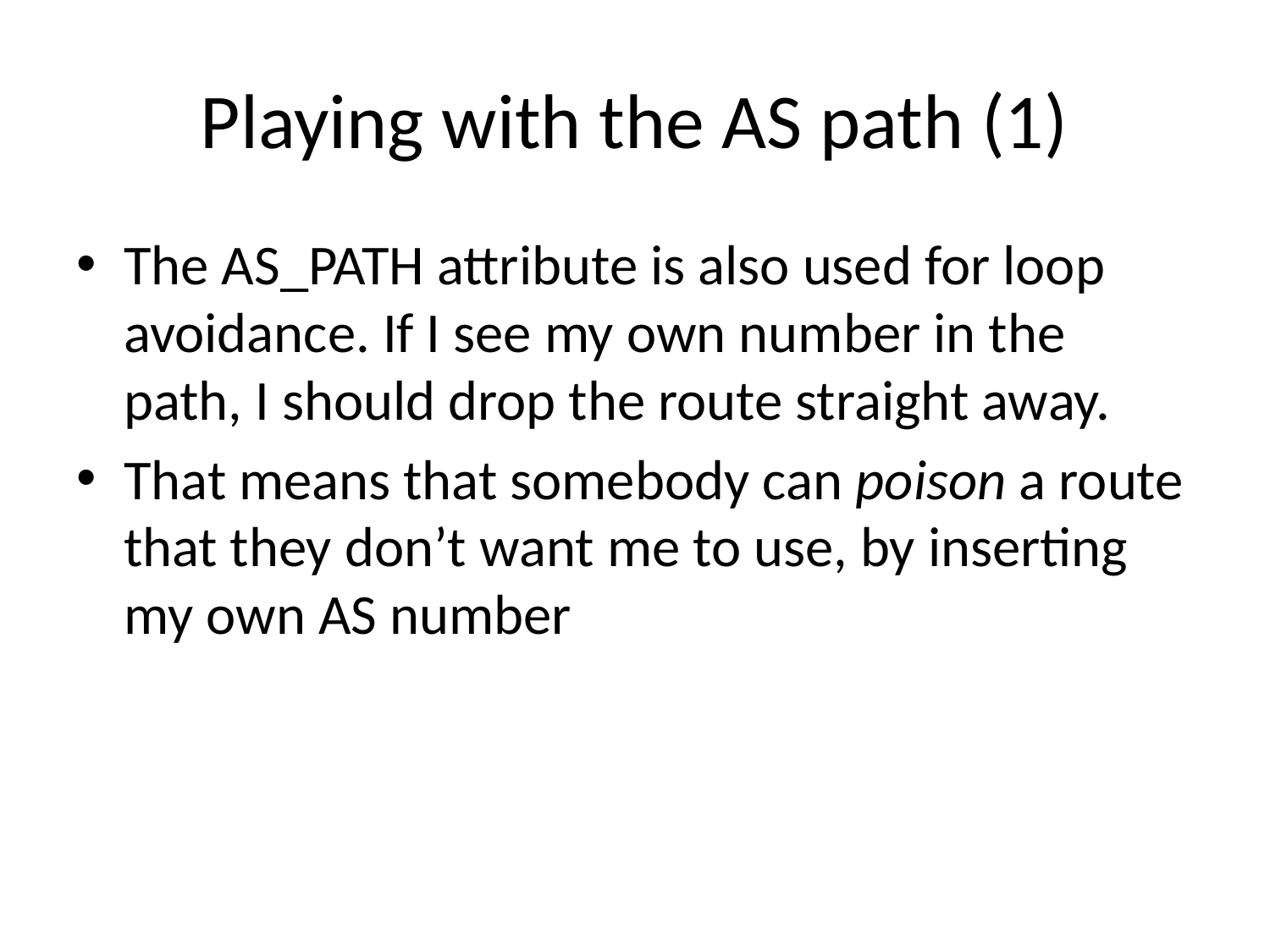

# Playing with the AS path (1)
The AS_PATH attribute is also used for loop avoidance. If I see my own number in the path, I should drop the route straight away.
That means that somebody can poison a route that they don’t want me to use, by inserting my own AS number